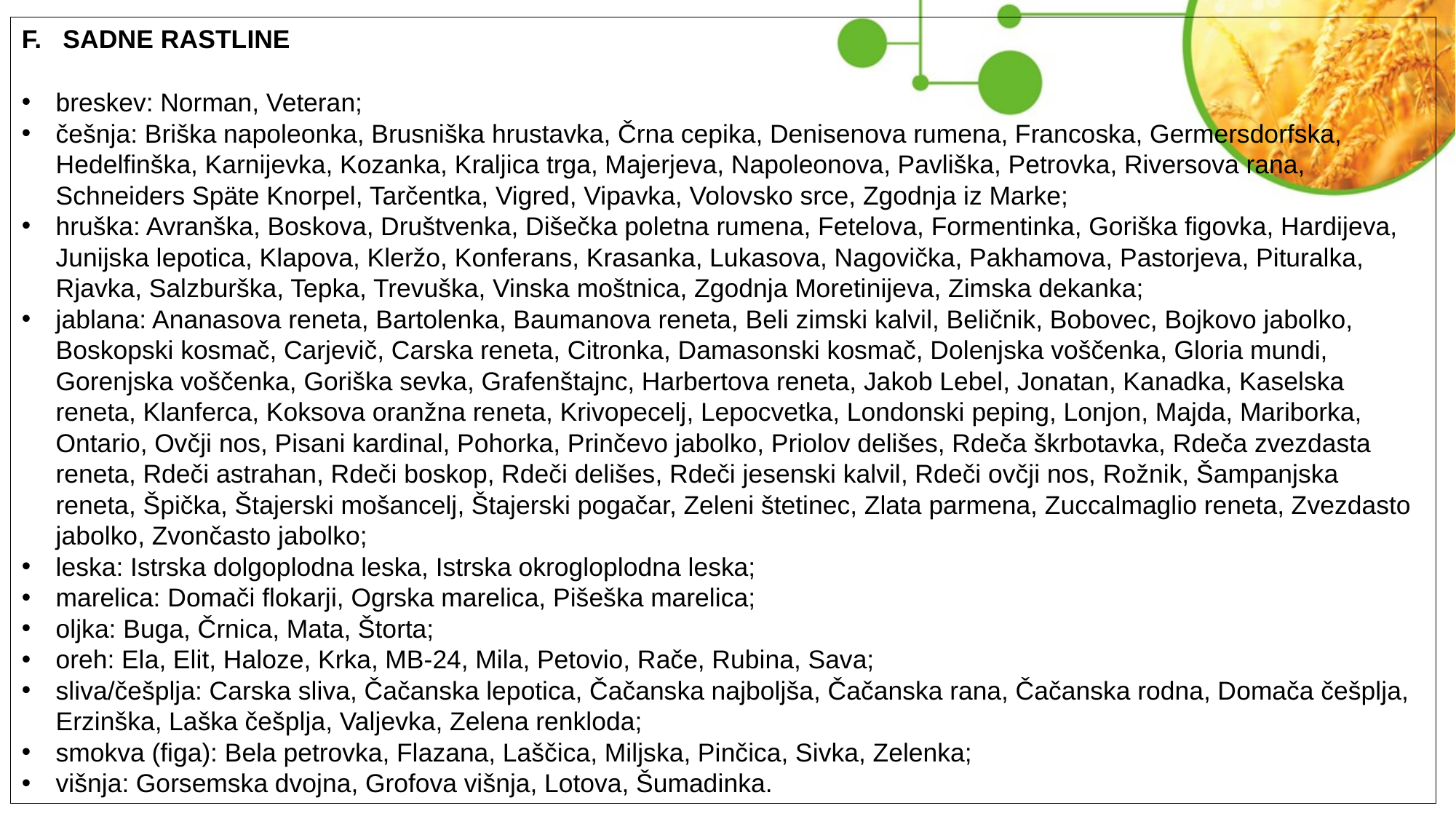

F.   SADNE RASTLINE

breskev: Norman, Veteran;
češnja: Briška napoleonka, Brusniška hrustavka, Črna cepika, Denisenova rumena, Francoska, Germersdorfska, Hedelfinška, Karnijevka, Kozanka, Kraljica trga, Majerjeva, Napoleonova, Pavliška, Petrovka, Riversova rana, Schneiders Späte Knorpel, Tarčentka, Vigred, Vipavka, Volovsko srce, Zgodnja iz Marke;
hruška: Avranška, Boskova, Društvenka, Dišečka poletna rumena, Fetelova, Formentinka, Goriška figovka, Hardijeva, Junijska lepotica, Klapova, Kleržo, Konferans, Krasanka, Lukasova, Nagovička, Pakhamova, Pastorjeva, Pituralka, Rjavka, Salzburška, Tepka, Trevuška, Vinska moštnica, Zgodnja Moretinijeva, Zimska dekanka;
jablana: Ananasova reneta, Bartolenka, Baumanova reneta, Beli zimski kalvil, Beličnik, Bobovec, Bojkovo jabolko, Boskopski kosmač, Carjevič, Carska reneta, Citronka, Damasonski kosmač, Dolenjska voščenka, Gloria mundi, Gorenjska voščenka, Goriška sevka, Grafenštajnc, Harbertova reneta, Jakob Lebel, Jonatan, Kanadka, Kaselska reneta, Klanferca, Koksova oranžna reneta, Krivopecelj, Lepocvetka, Londonski peping, Lonjon, Majda, Mariborka, Ontario, Ovčji nos, Pisani kardinal, Pohorka, Prinčevo jabolko, Priolov delišes, Rdeča škrbotavka, Rdeča zvezdasta reneta, Rdeči astrahan, Rdeči boskop, Rdeči delišes, Rdeči jesenski kalvil, Rdeči ovčji nos, Rožnik, Šampanjska reneta, Špička, Štajerski mošancelj, Štajerski pogačar, Zeleni štetinec, Zlata parmena, Zuccalmaglio reneta, Zvezdasto jabolko, Zvončasto jabolko;
leska: Istrska dolgoplodna leska, Istrska okrogloplodna leska;
marelica: Domači flokarji, Ogrska marelica, Pišeška marelica;
oljka: Buga, Črnica, Mata, Štorta;
oreh: Ela, Elit, Haloze, Krka, MB-24, Mila, Petovio, Rače, Rubina, Sava;
sliva/češplja: Carska sliva, Čačanska lepotica, Čačanska najboljša, Čačanska rana, Čačanska rodna, Domača češplja, Erzinška, Laška češplja, Valjevka, Zelena renkloda;
smokva (figa): Bela petrovka, Flazana, Laščica, Miljska, Pinčica, Sivka, Zelenka;
višnja: Gorsemska dvojna, Grofova višnja, Lotova, Šumadinka.